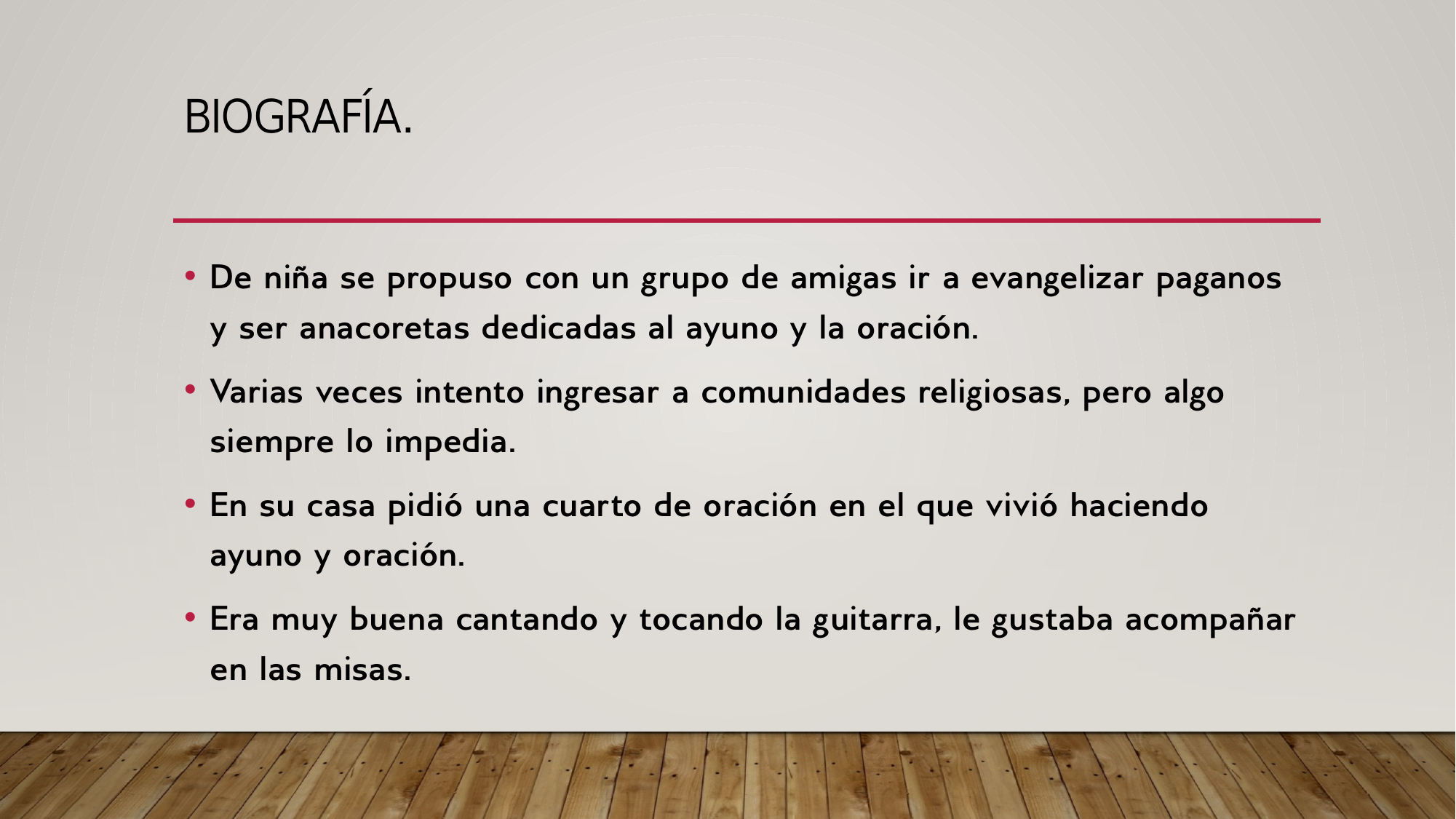

# Biografía.
De niña se propuso con un grupo de amigas ir a evangelizar paganos y ser anacoretas dedicadas al ayuno y la oración.
Varias veces intento ingresar a comunidades religiosas, pero algo siempre lo impedia.
En su casa pidió una cuarto de oración en el que vivió haciendo ayuno y oración.
Era muy buena cantando y tocando la guitarra, le gustaba acompañar en las misas.